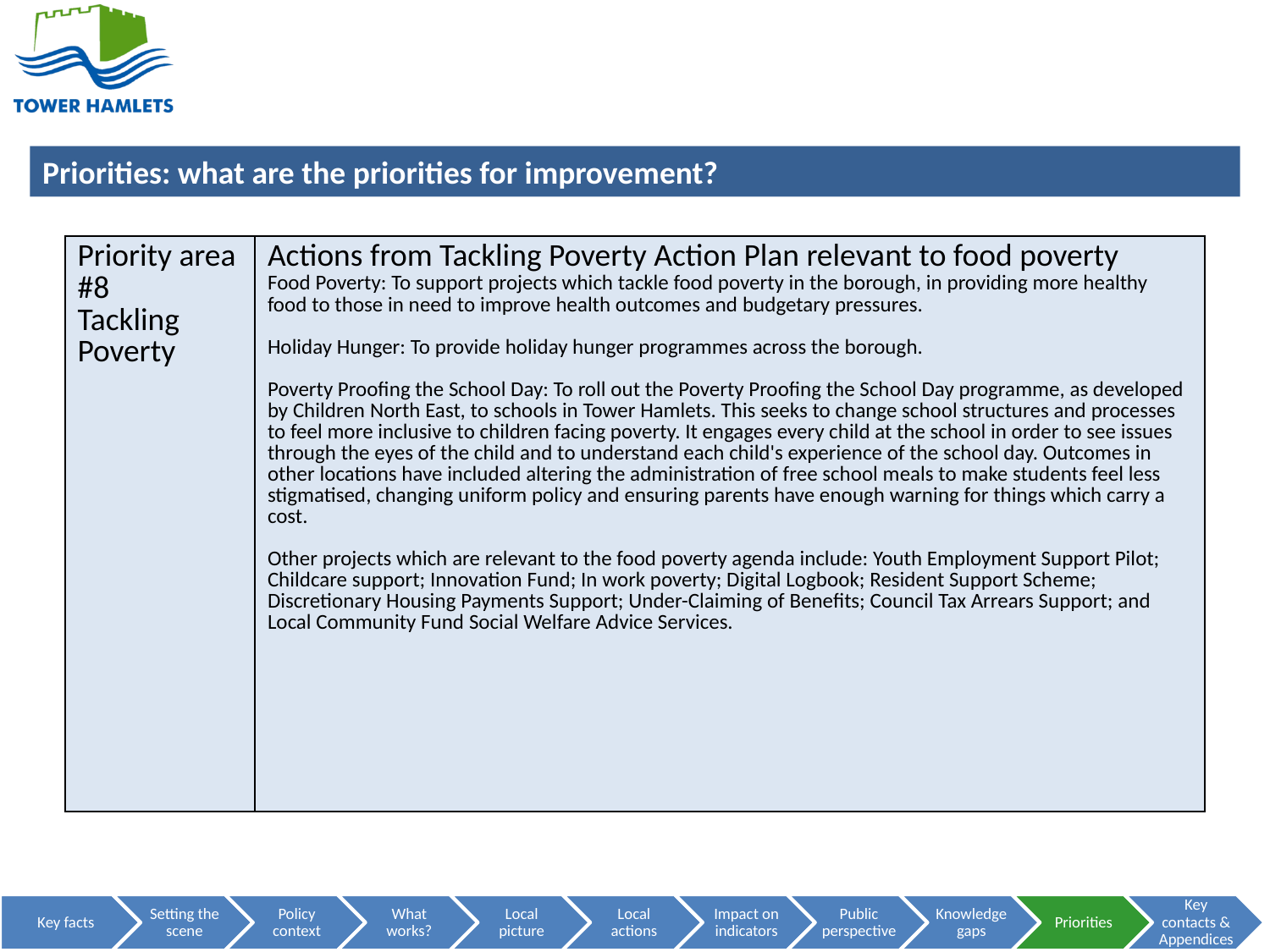

MORE ON TACKLING POVERTY GENERALLY
| Priority area #8 Tackling Poverty | Actions from Tackling Poverty Action Plan relevant to food poverty Food Poverty: To support projects which tackle food poverty in the borough, in providing more healthy food to those in need to improve health outcomes and budgetary pressures. Holiday Hunger: To provide holiday hunger programmes across the borough. Poverty Proofing the School Day: To roll out the Poverty Proofing the School Day programme, as developed by Children North East, to schools in Tower Hamlets. This seeks to change school structures and processes to feel more inclusive to children facing poverty. It engages every child at the school in order to see issues through the eyes of the child and to understand each child's experience of the school day. Outcomes in other locations have included altering the administration of free school meals to make students feel less stigmatised, changing uniform policy and ensuring parents have enough warning for things which carry a cost. Other projects which are relevant to the food poverty agenda include: Youth Employment Support Pilot; Childcare support; Innovation Fund; In work poverty; Digital Logbook; Resident Support Scheme; Discretionary Housing Payments Support; Under-Claiming of Benefits; Council Tax Arrears Support; and Local Community Fund Social Welfare Advice Services. |
| --- | --- |